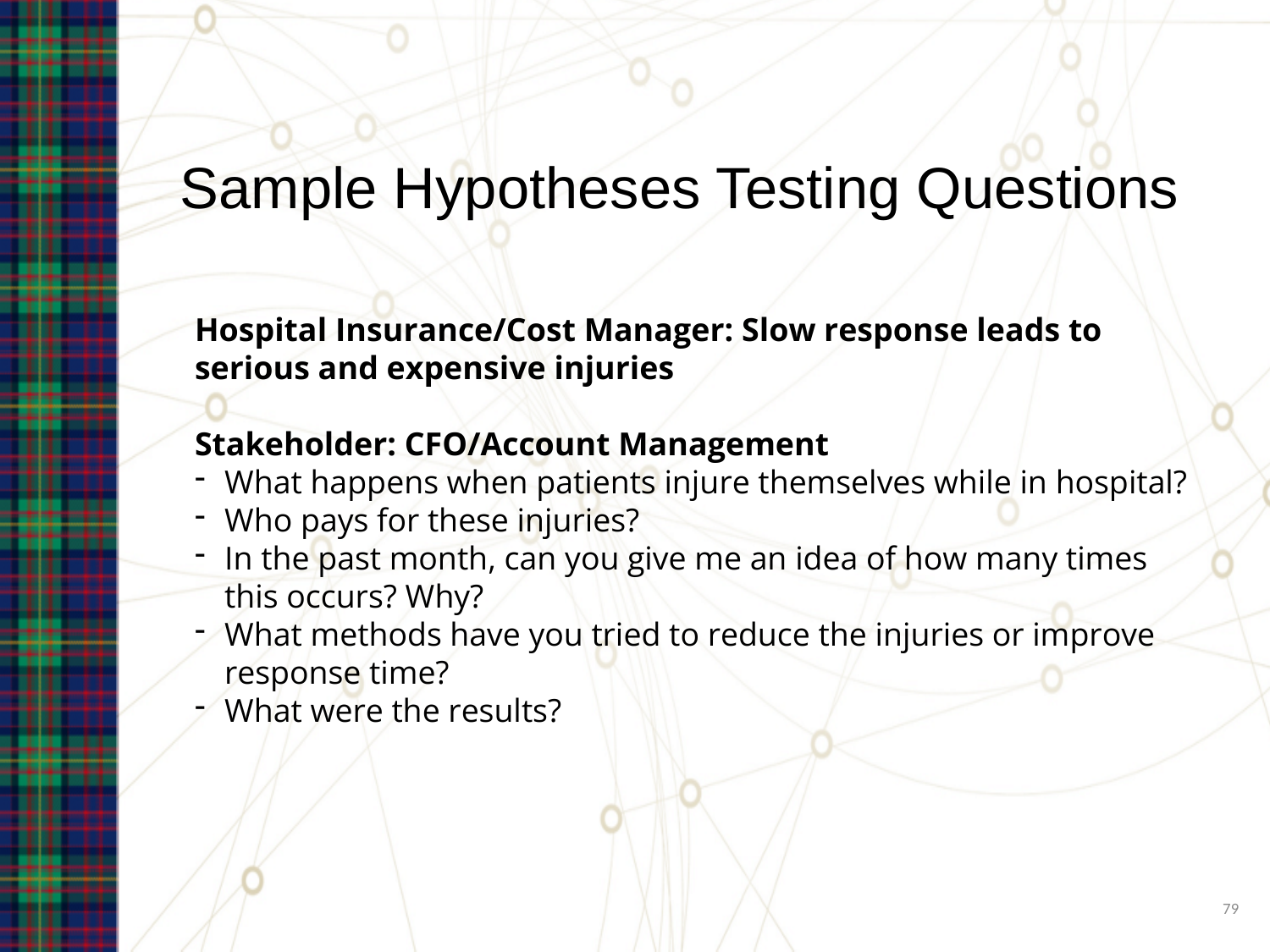

# Sample Hypotheses Testing Questions
Hospital Insurance/Cost Manager: Slow response leads to serious and expensive injuries

Stakeholder: CFO/Account Management
What happens when patients injure themselves while in hospital?
Who pays for these injuries?
In the past month, can you give me an idea of how many times this occurs? Why?
What methods have you tried to reduce the injuries or improve response time?
What were the results?
79